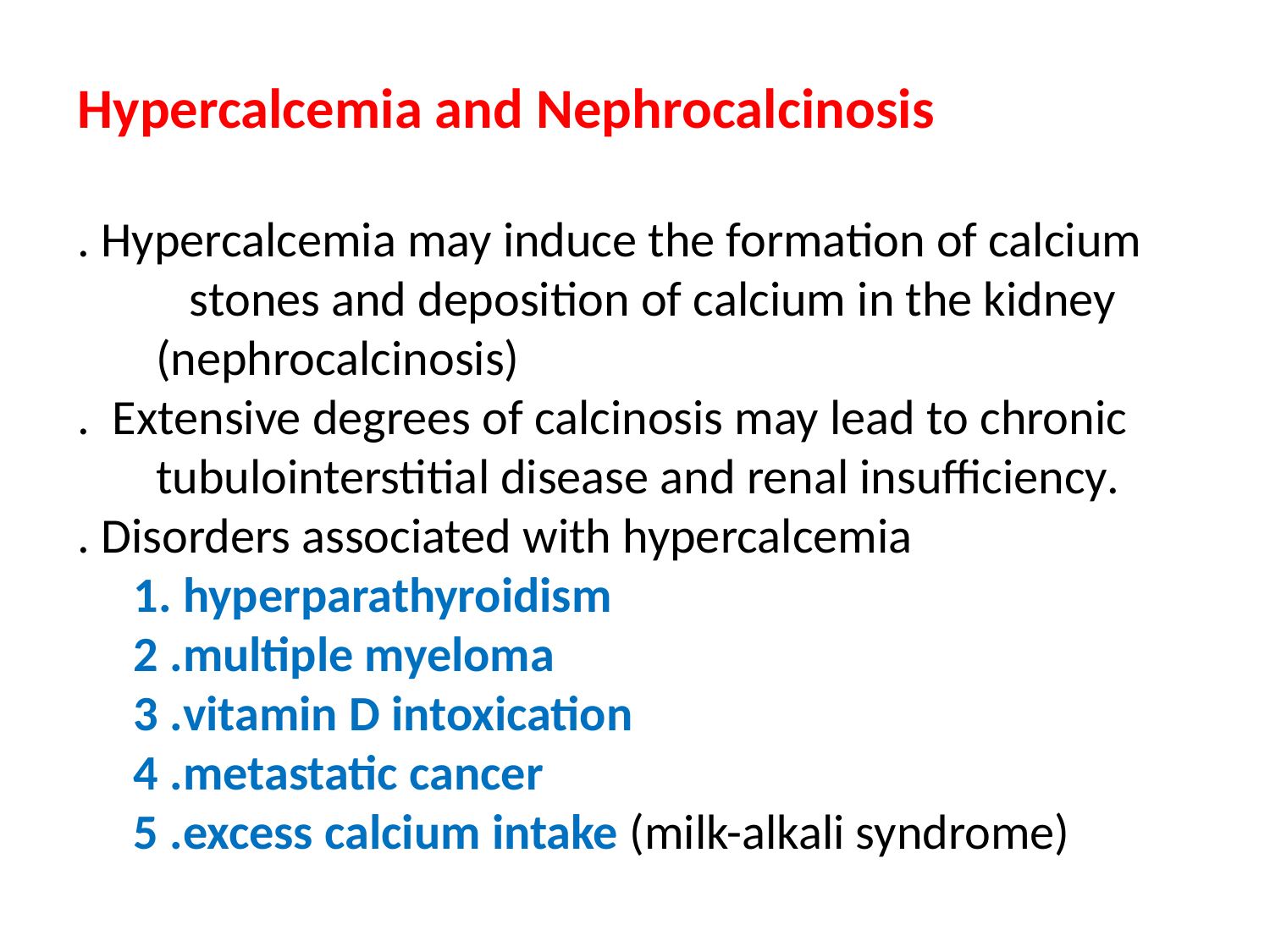

# Hypercalcemia and Nephrocalcinosis . Hypercalcemia may induce the formation of calcium               stones and deposition of calcium in the kidney               (nephrocalcinosis) .  Extensive degrees of calcinosis may lead to chronic              tubulointerstitial disease and renal insufficiency. . Disorders associated with hypercalcemia 1. hyperparathyroidism 2 .multiple myeloma 3 .vitamin D intoxication 4 .metastatic cancer 5 .excess calcium intake (milk-alkali syndrome)